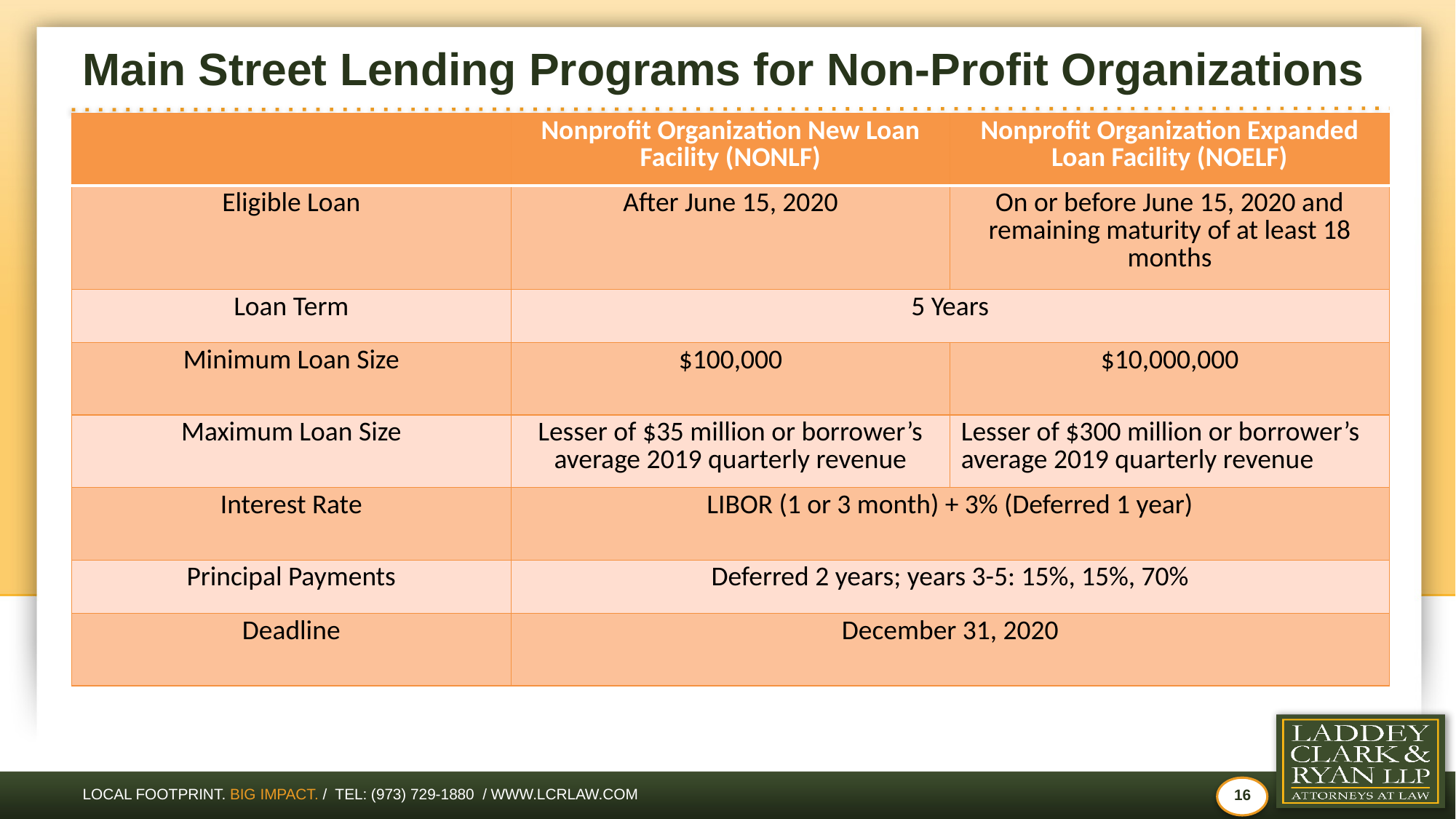

# Main Street Lending Programs for Non-Profit Organizations
|  | Nonprofit Organization New Loan Facility (NONLF) | Nonprofit Organization Expanded Loan Facility (NOELF) |
| --- | --- | --- |
| Eligible Loan | After June 15, 2020 | On or before June 15, 2020 and remaining maturity of at least 18 months |
| Loan Term | 5 Years | 5 Years |
| Minimum Loan Size | $100,000 | $10,000,000 |
| Maximum Loan Size | Lesser of $35 million or borrower’s average 2019 quarterly revenue | Lesser of $300 million or borrower’s average 2019 quarterly revenue |
| Interest Rate | LIBOR (1 or 3 month) + 3% (Deferred 1 year) | LIBOR + 3% (Deferred 1 year) |
| Principal Payments | Deferred 2 years; years 3-5: 15%, 15%, 70% | Deferred 2 years |
| Deadline | December 31, 2020 | December 31, 2020 |